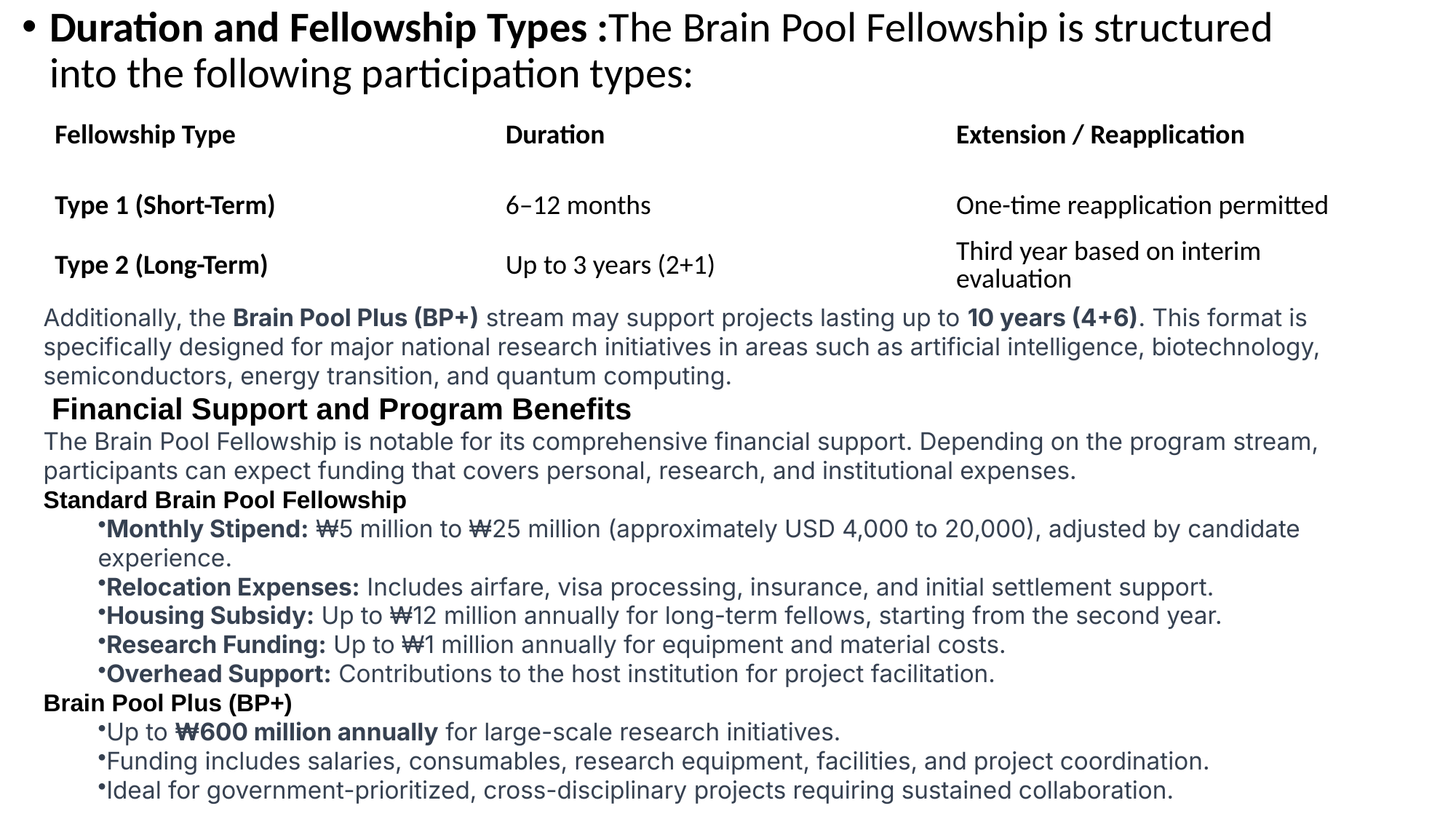

Duration and Fellowship Types :The Brain Pool Fellowship is structured into the following participation types:

| Fellowship Type | Duration | Extension / Reapplication |
| --- | --- | --- |
| Type 1 (Short-Term) | 6–12 months | One-time reapplication permitted |
| Type 2 (Long-Term) | Up to 3 years (2+1) | Third year based on interim evaluation |
Additionally, the Brain Pool Plus (BP+) stream may support projects lasting up to 10 years (4+6). This format is specifically designed for major national research initiatives in areas such as artificial intelligence, biotechnology, semiconductors, energy transition, and quantum computing.
 Financial Support and Program Benefits
The Brain Pool Fellowship is notable for its comprehensive financial support. Depending on the program stream, participants can expect funding that covers personal, research, and institutional expenses.
Standard Brain Pool Fellowship
Monthly Stipend: ₩5 million to ₩25 million (approximately USD 4,000 to 20,000), adjusted by candidate experience.
Relocation Expenses: Includes airfare, visa processing, insurance, and initial settlement support.
Housing Subsidy: Up to ₩12 million annually for long-term fellows, starting from the second year.
Research Funding: Up to ₩1 million annually for equipment and material costs.
Overhead Support: Contributions to the host institution for project facilitation.
Brain Pool Plus (BP+)
Up to ₩600 million annually for large-scale research initiatives.
Funding includes salaries, consumables, research equipment, facilities, and project coordination.
Ideal for government-prioritized, cross-disciplinary projects requiring sustained collaboration.